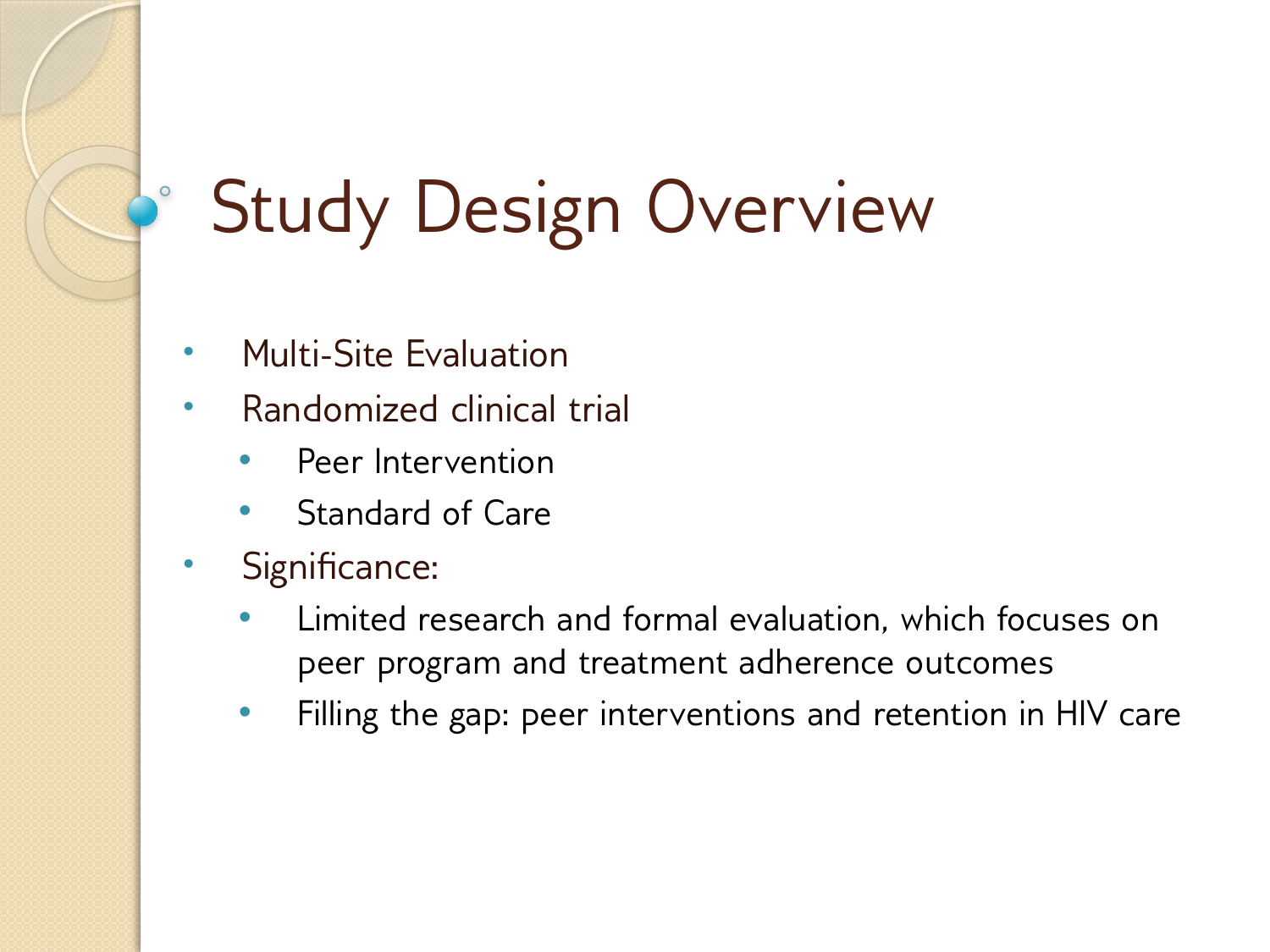

# Study Design Overview
Multi-Site Evaluation
Randomized clinical trial
Peer Intervention
Standard of Care
Significance:
Limited research and formal evaluation, which focuses on peer program and treatment adherence outcomes
Filling the gap: peer interventions and retention in HIV care